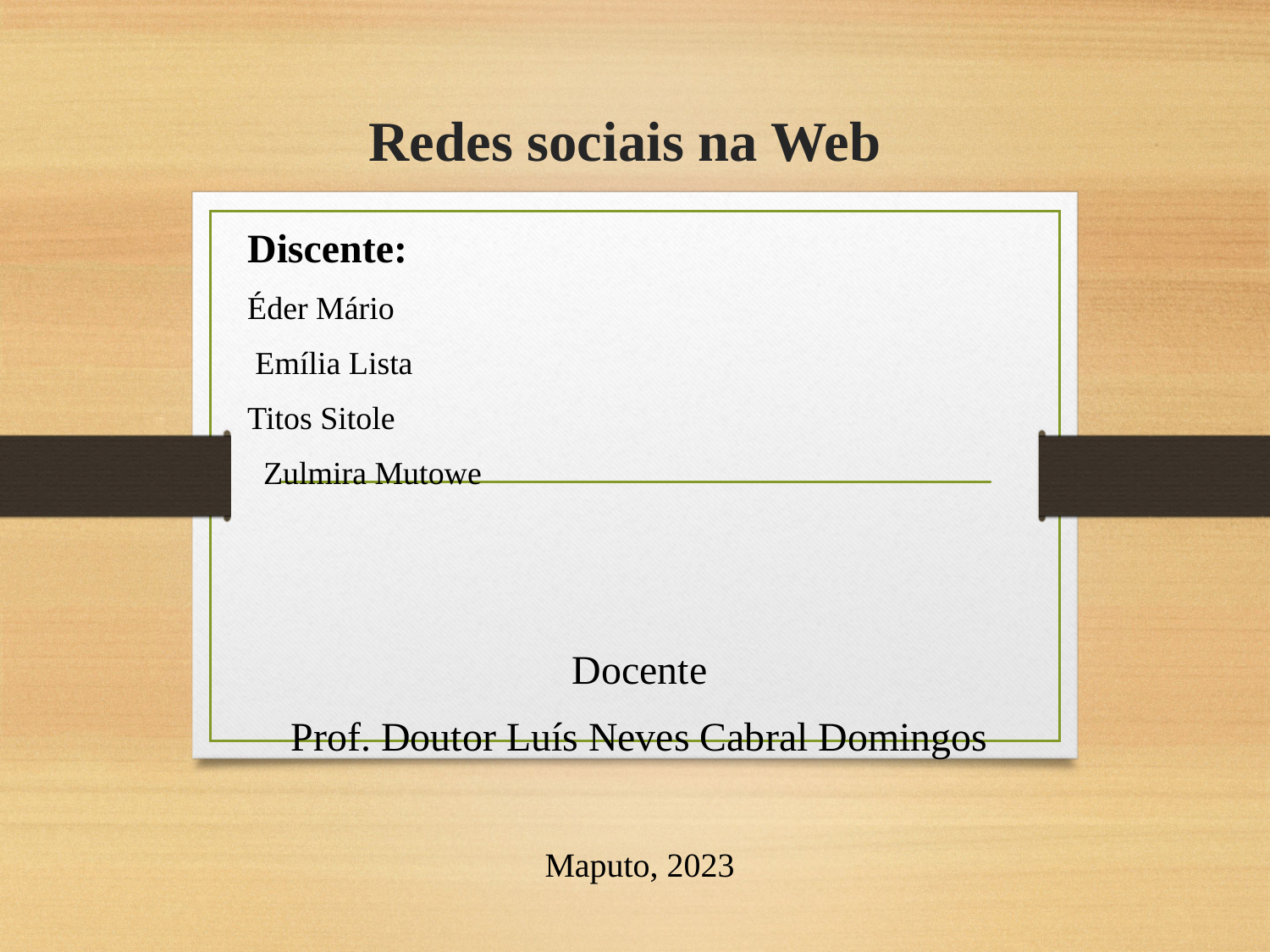

# Redes sociais na Web
Discente:
Éder Mário
 Emília Lista
Titos Sitole
  Zulmira Mutowe

Docente
Prof. Doutor Luís Neves Cabral Domingos

Maputo, 2023